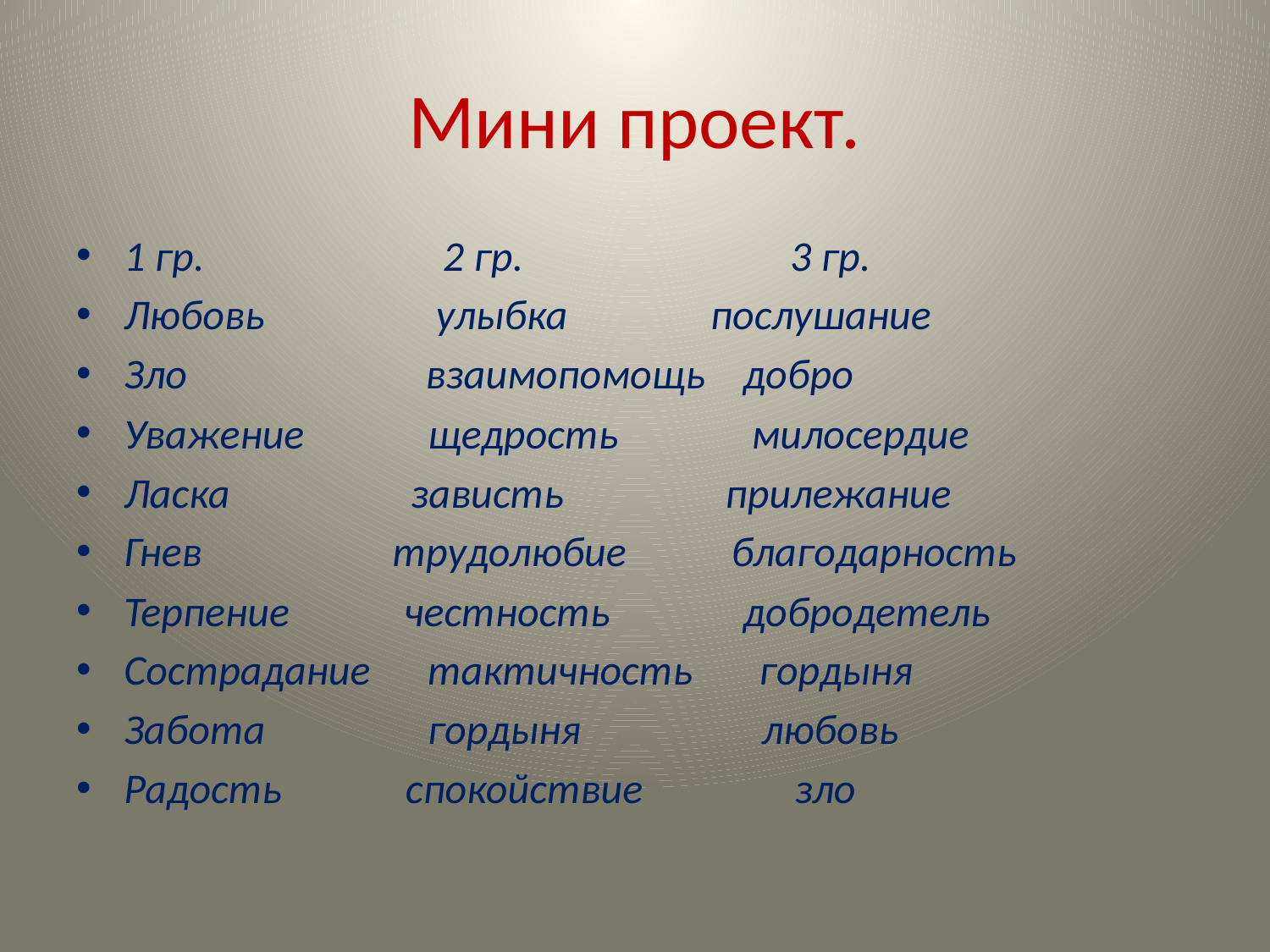

# Мини проект.
1 гр.                         2 гр.                            3 гр.
Любовь                  улыбка               послушание
Зло                         взаимопомощь    добро
Уважение             щедрость              милосердие
Ласка                   зависть                 прилежание
Гнев                    трудолюбие           благодарность
Терпение            честность              добродетель
Сострадание      тактичность       гордыня
Забота                 гордыня                   любовь
Радость             спокойствие                зло